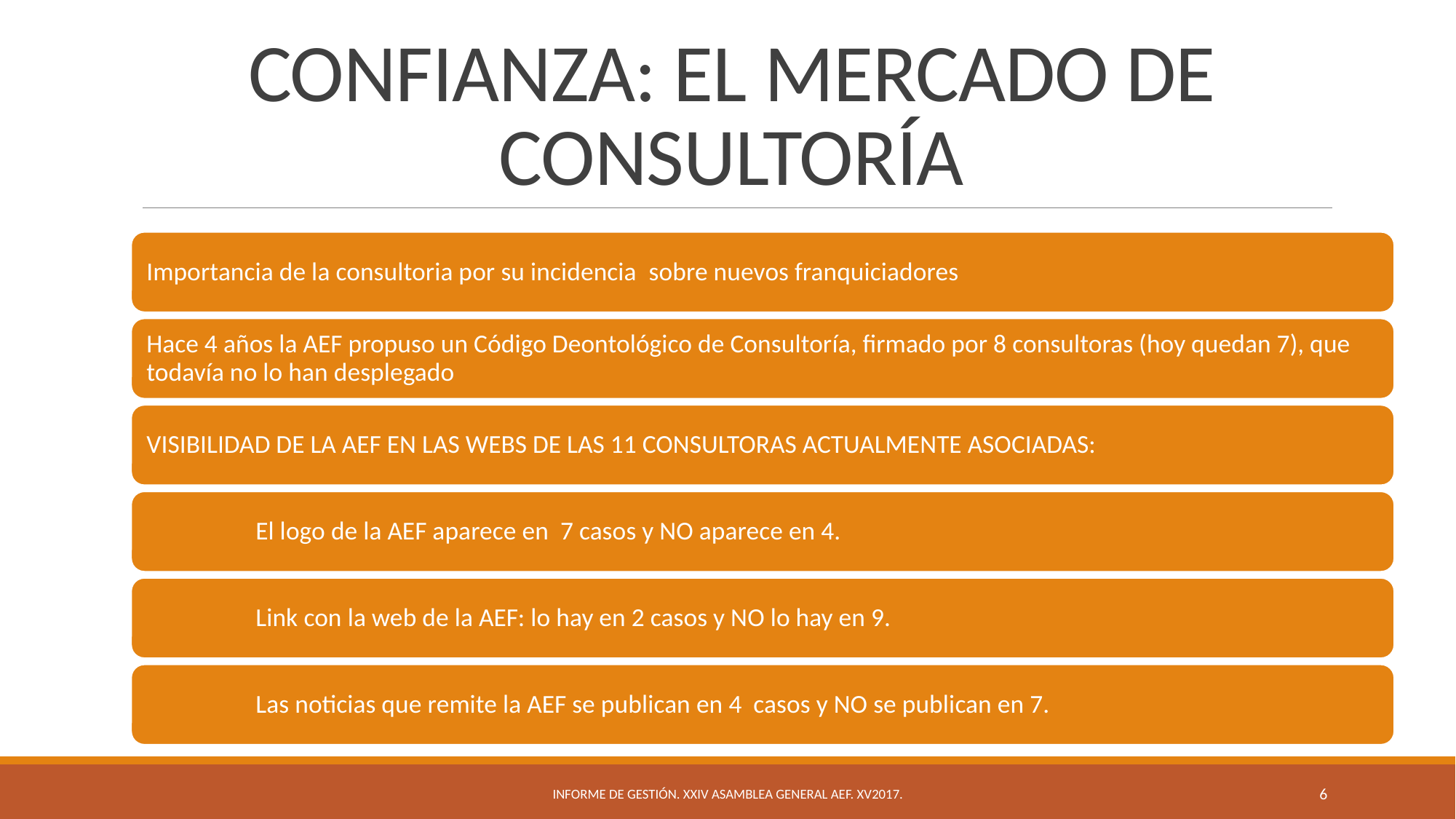

# CONFIANZA: EL MERCADO DE CONSULTORÍA
Importancia de la consultoria por su incidencia  sobre nuevos franquiciadores
Hace 4 años la AEF propuso un Código Deontológico de Consultoría, firmado por 8 consultoras (hoy quedan 7), que todavía no lo han desplegado
VISIBILIDAD DE LA AEF EN LAS WEBS DE LAS 11 CONSULTORAS ACTUALMENTE ASOCIADAS:
	El logo de la AEF aparece en  7 casos y NO aparece en 4.
	Link con la web de la AEF: lo hay en 2 casos y NO lo hay en 9.
	Las noticias que remite la AEF se publican en 4  casos y NO se publican en 7.
Informe de Gestión. XXIV Asamblea General AEF. XV2017.
6